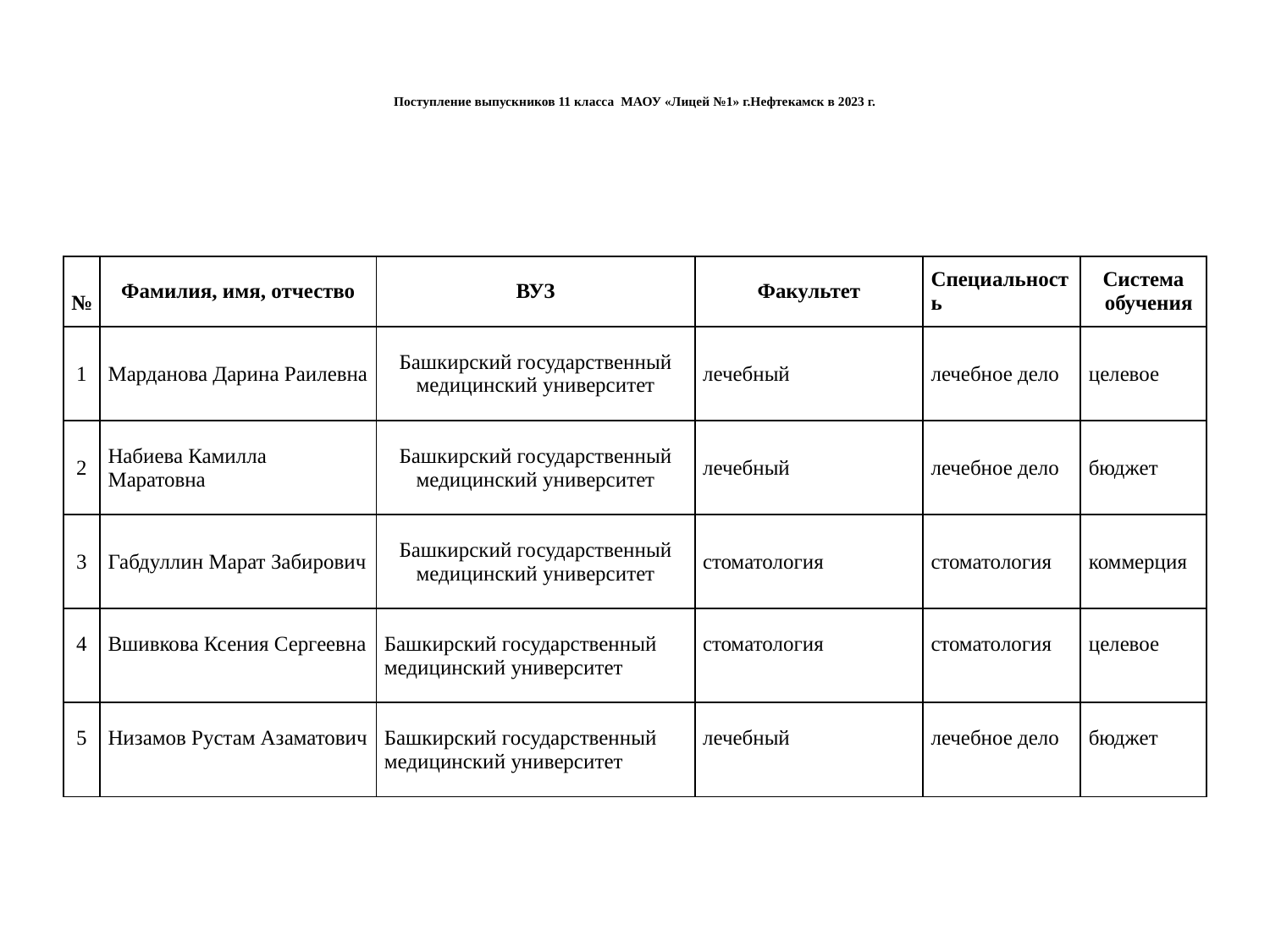

# Поступление выпускников 11 класса  МАОУ «Лицей №1» г.Нефтекамск в 2023 г.
| № | Фамилия, имя, отчество | ВУЗ | Факультет | Специальность | Система обучения |
| --- | --- | --- | --- | --- | --- |
| 1 | Марданова Дарина Раилевна | Башкирский государственный медицинский университет | лечебный | лечебное дело | целевое |
| 2 | Набиева Камилла Маратовна | Башкирский государственный медицинский университет | лечебный | лечебное дело | бюджет |
| 3 | Габдуллин Марат Забирович | Башкирский государственный медицинский университет | стоматология | стоматология | коммерция |
| 4 | Вшивкова Ксения Сергеевна | Башкирский государственный медицинский университет | стоматология | стоматология | целевое |
| 5 | Низамов Рустам Азаматович | Башкирский государственный медицинский университет | лечебный | лечебное дело | бюджет |